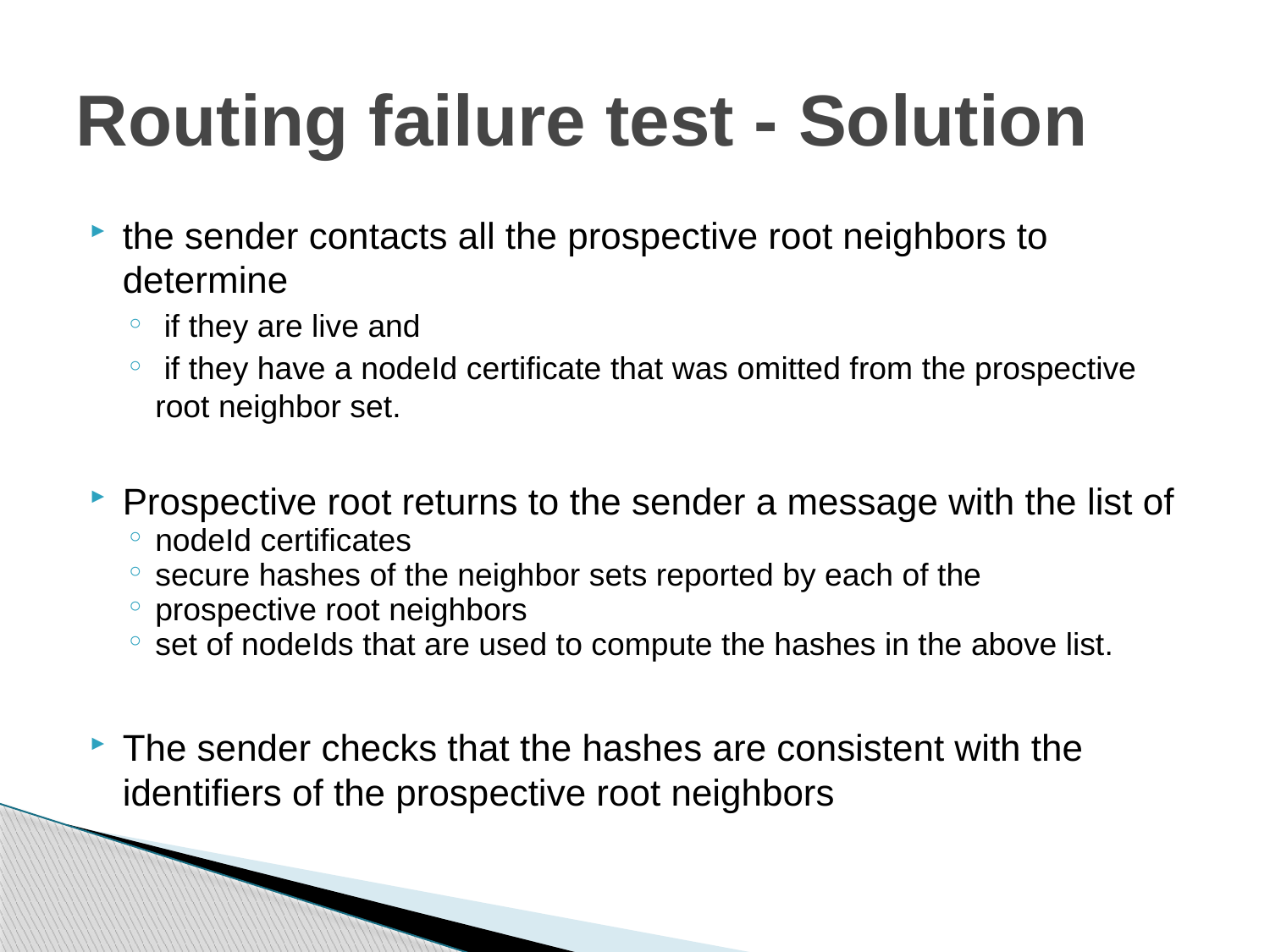

# Routing failure test - Solution
the sender contacts all the prospective root neighbors to determine
 if they are live and
 if they have a nodeId certificate that was omitted from the prospective root neighbor set.

Prospective root returns to the sender a message with the list of
nodeId certificates
secure hashes of the neighbor sets reported by each of the
prospective root neighbors
set of nodeIds that are used to compute the hashes in the above list.

The sender checks that the hashes are consistent with the identifiers of the prospective root neighbors